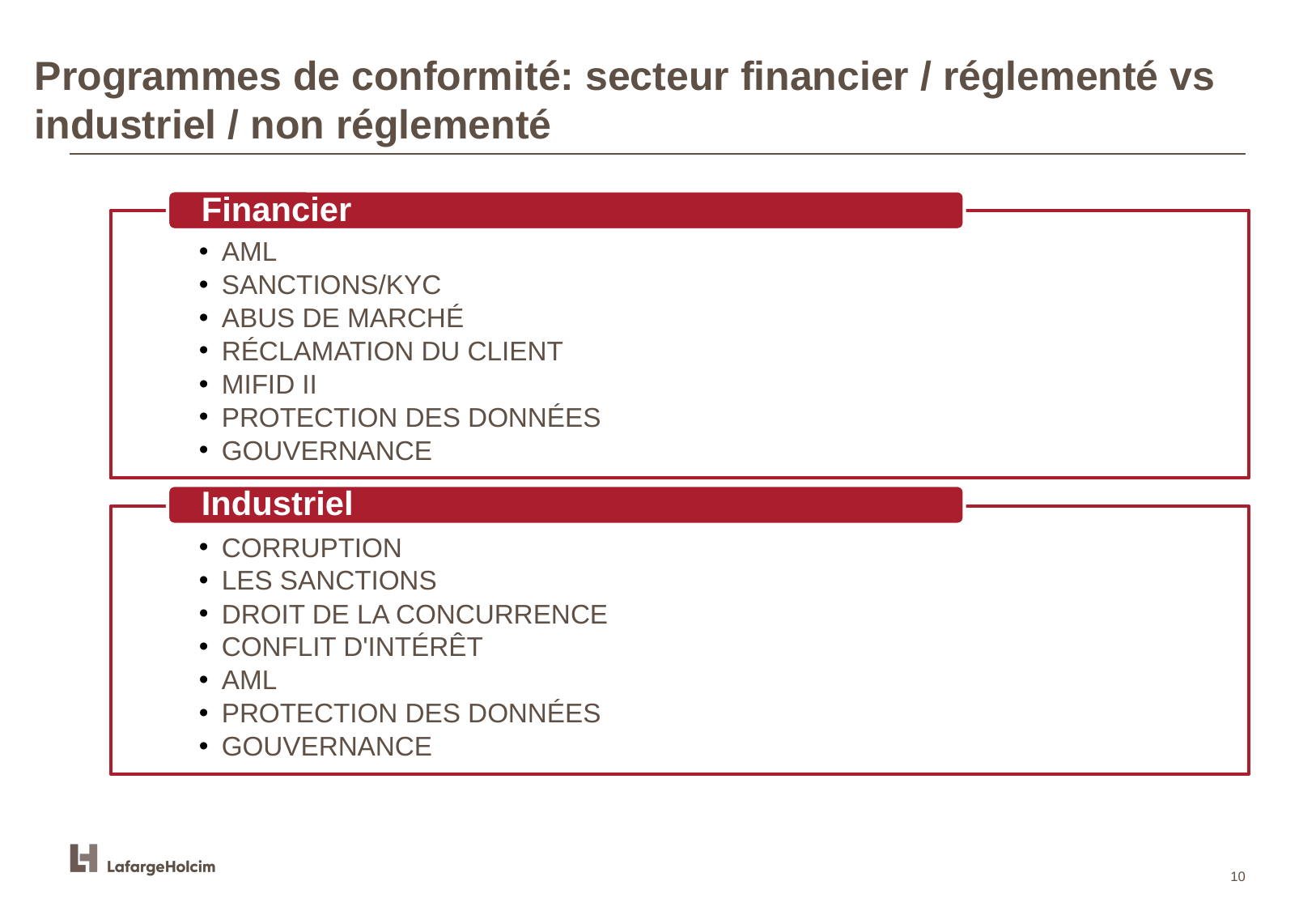

#
Programmes de conformité: secteur financier / réglementé vs industriel / non réglementé

AML
SANCTIONS/KYC
ABUS DE MARCHÉ
RÉCLAMATION DU CLIENT
MIFID II
PROTECTION DES DONNÉES
GOUVERNANCE
Financier
CORRUPTION
LES SANCTIONS
DROIT DE LA CONCURRENCE
CONFLIT D'INTÉRÊT
AML
PROTECTION DES DONNÉES
GOUVERNANCE
Industriel
10